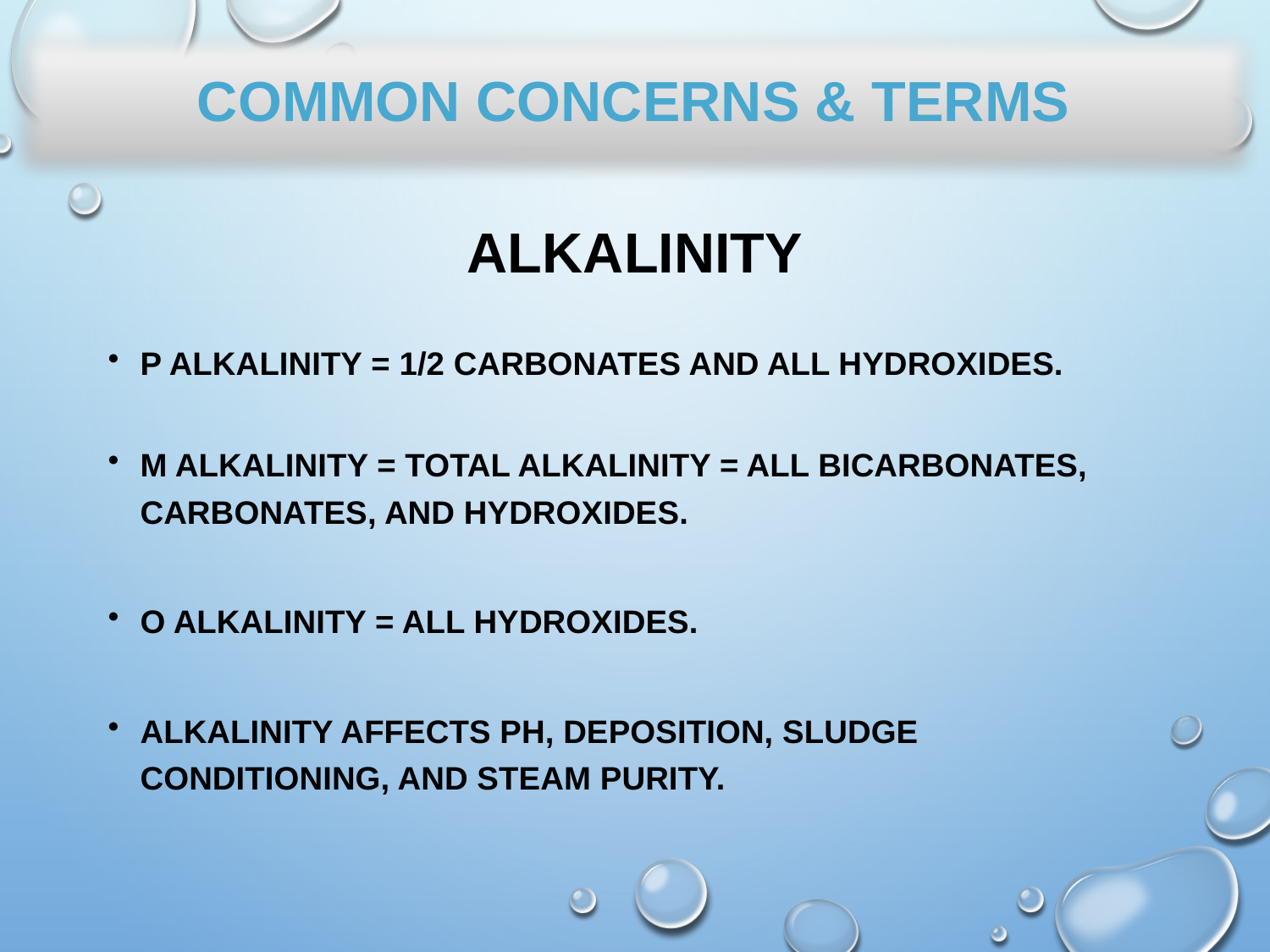

Common concerns & terms
# Alkalinity
P Alkalinity = 1/2 carbonates and all hydroxides.
M Alkalinity = Total Alkalinity = All bicarbonates, carbonates, and hydroxides.
O Alkalinity = All hydroxides.
Alkalinity affects pH, deposition, sludge conditioning, and steam purity.